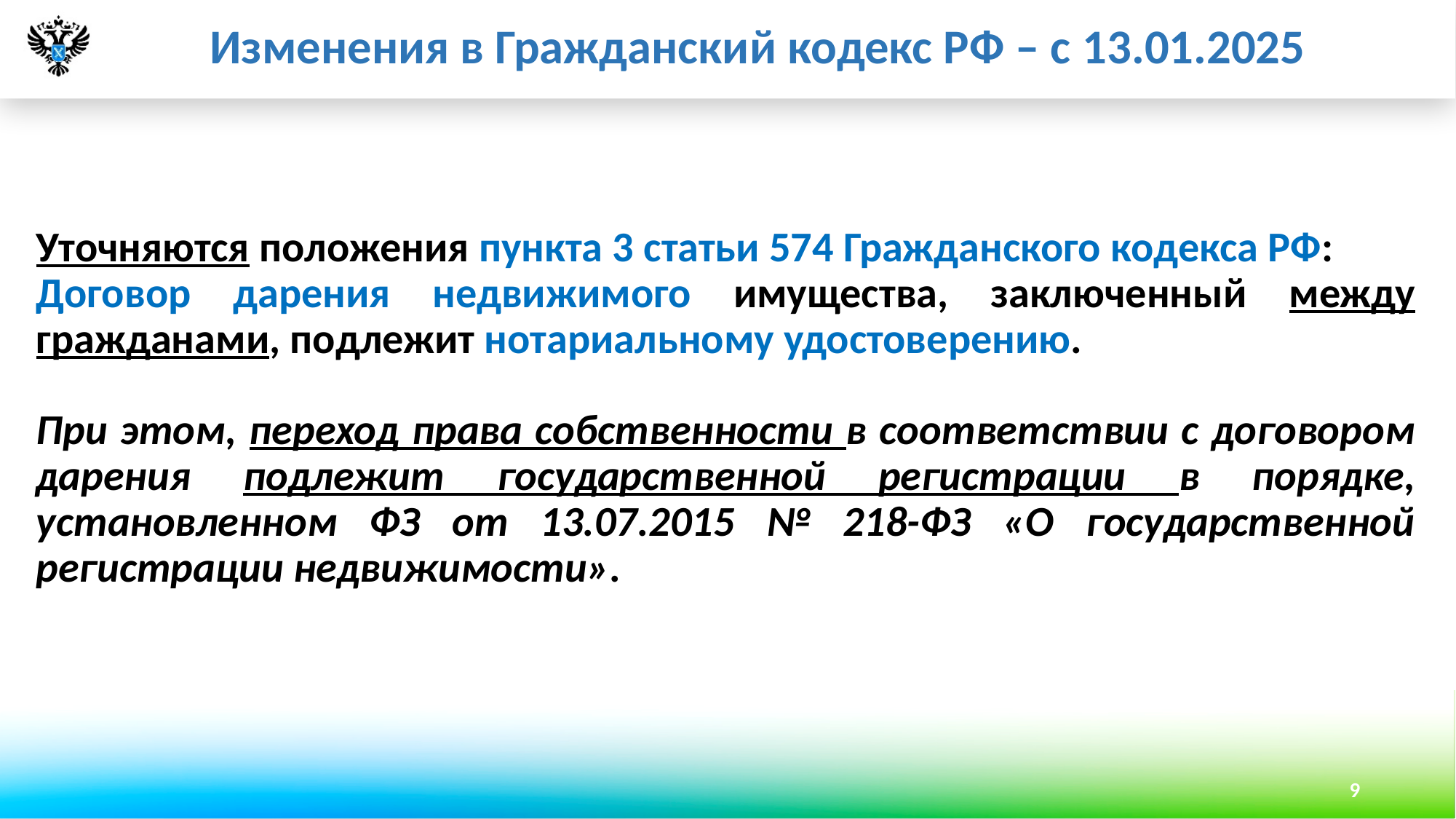

Изменения в Гражданский кодекс РФ – с 13.01.2025
Уточняются положения пункта 3 статьи 574 Гражданского кодекса РФ:
Договор дарения недвижимого имущества, заключенный между гражданами, подлежит нотариальному удостоверению.

При этом, переход права собственности в соответствии с договором дарения подлежит государственной регистрации в порядке, установленном ФЗ от 13.07.2015 № 218-ФЗ «О государственной регистрации недвижимости».
9